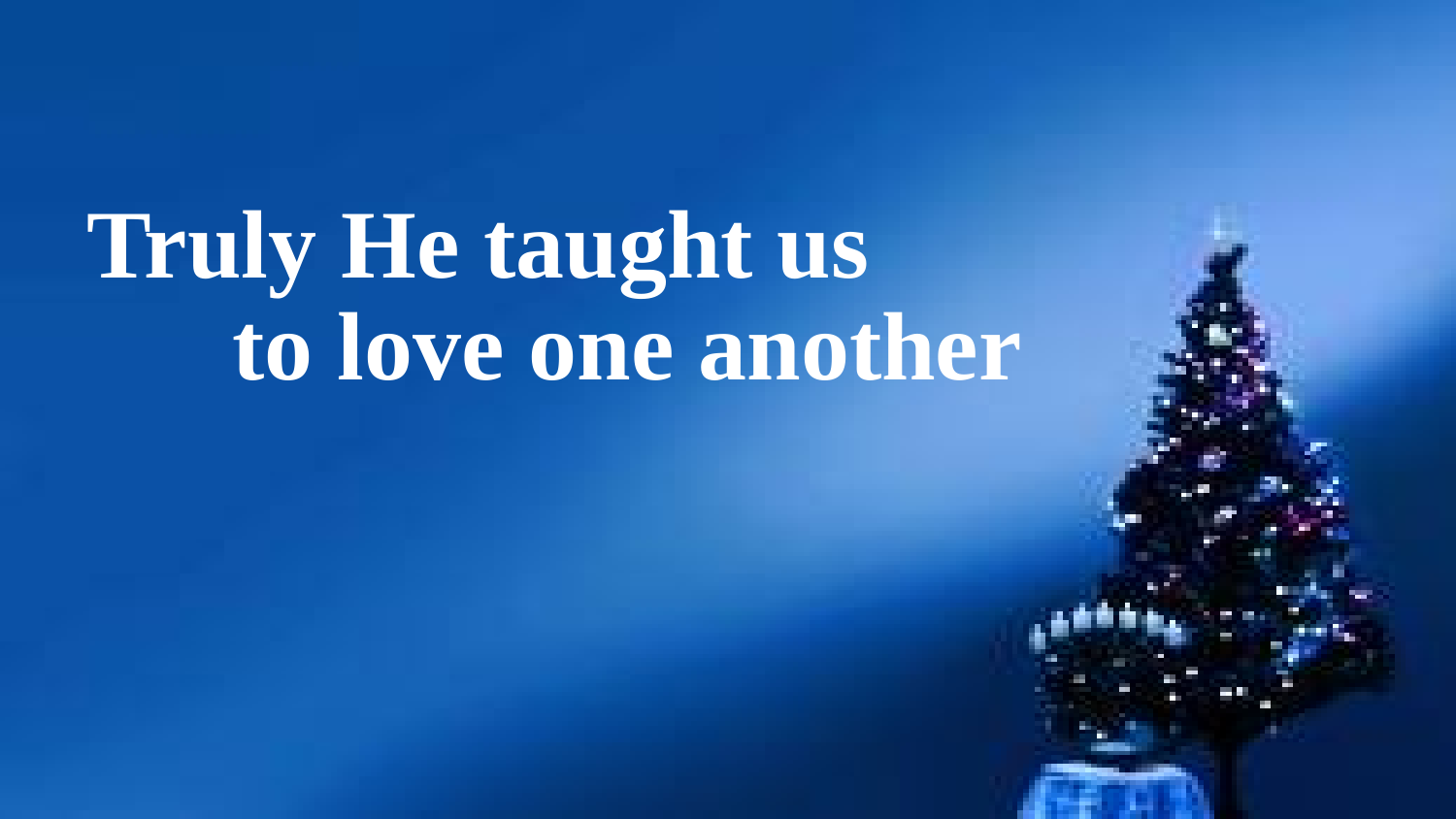

Truly He taught us
         to love one another